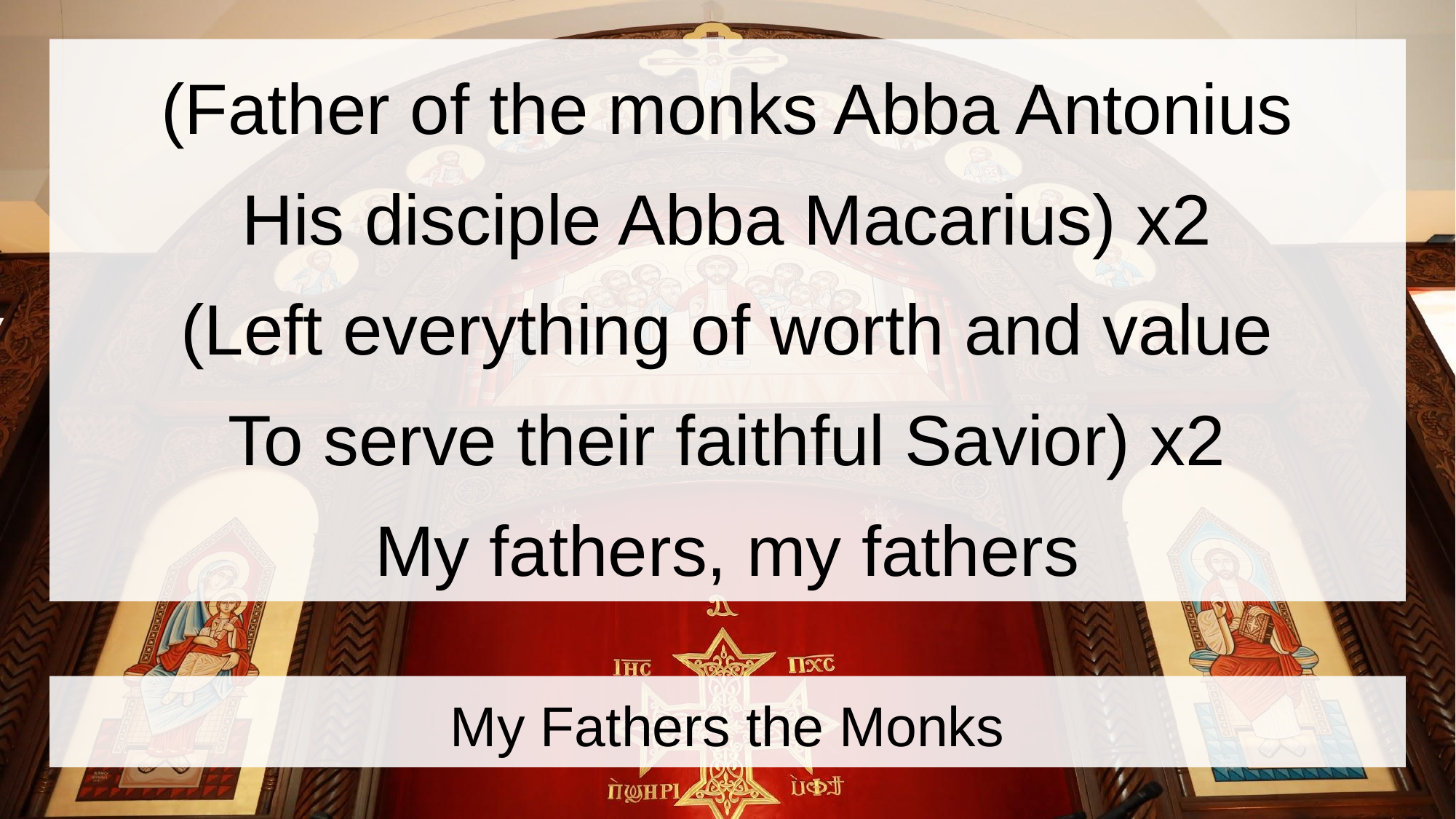

(Father of the monks Abba Antonius
His disciple Abba Macarius) x2
(Left everything of worth and value
To serve their faithful Savior) x2
My fathers, my fathers
# My Fathers the Monks